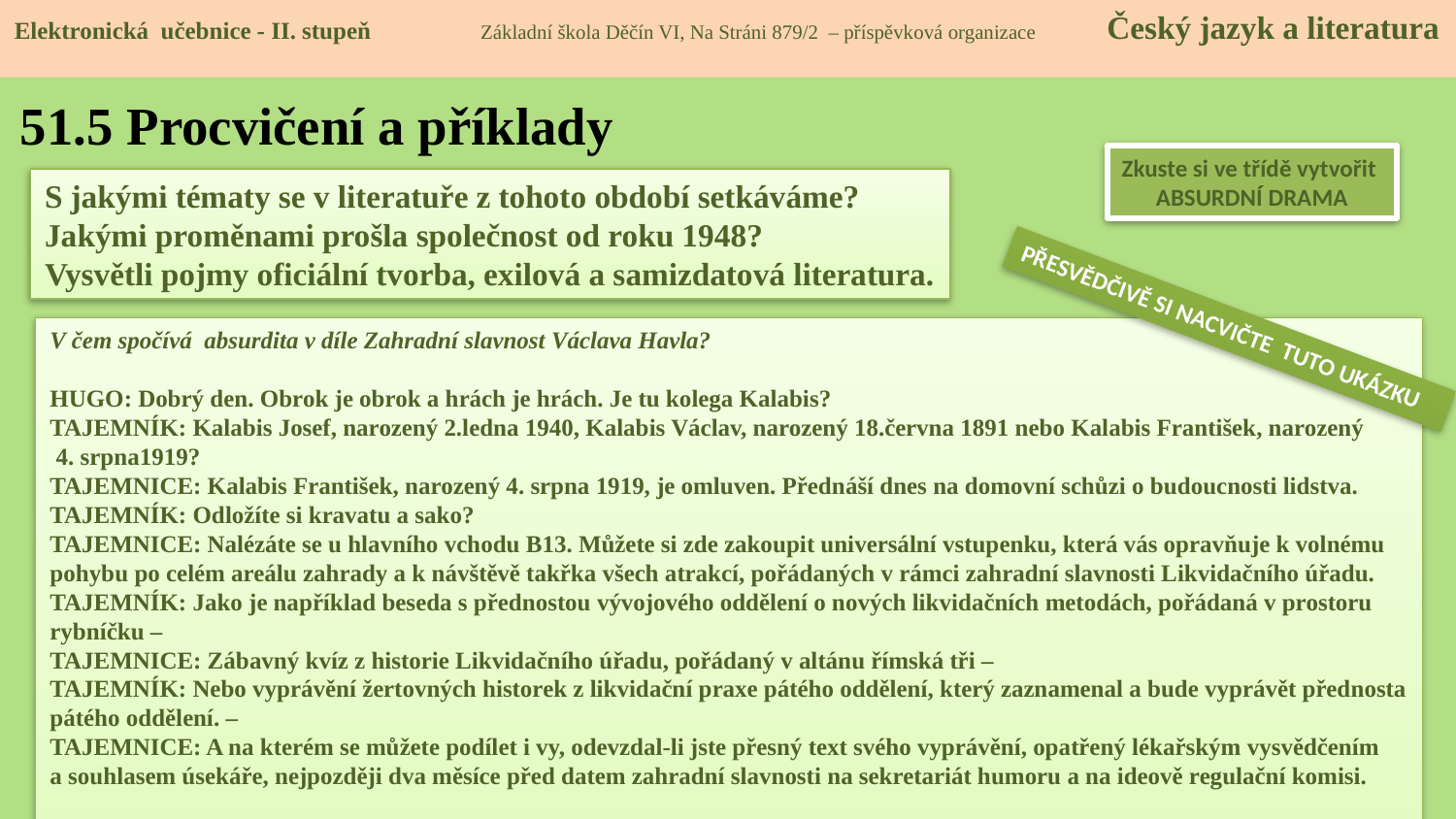

Elektronická  učebnice - II. stupeň                  Základní škola Děčín VI, Na Stráni 879/2  – příspěvková organizace              Český jazyk a literatura

# 51.5 Procvičení a příklady
Zkuste si ve třídě vytvořit
ABSURDNÍ DRAMA
S jakými tématy se v literatuře z tohoto období setkáváme?
Jakými proměnami prošla společnost od roku 1948?
Vysvětli pojmy oficiální tvorba, exilová a samizdatová literatura.
PŘESVĚDČIVĚ SI NACVIČTE  TUTO UKÁZKU
V čem spočívá  absurdita v díle Zahradní slavnost Václava Havla?

HUGO: Dobrý den. Obrok je obrok a hrách je hrách. Je tu kolega Kalabis?
TAJEMNÍK: Kalabis Josef, narozený 2.ledna 1940, Kalabis Václav, narozený 18.června 1891 nebo Kalabis František, narozený
 4. srpna1919?
TAJEMNICE: Kalabis František, narozený 4. srpna 1919, je omluven. Přednáší dnes na domovní schůzi o budoucnosti lidstva.
TAJEMNÍK: Odložíte si kravatu a sako?
TAJEMNICE: Nalézáte se u hlavního vchodu B13. Můžete si zde zakoupit universální vstupenku, která vás opravňuje k volnému
pohybu po celém areálu zahrady a k návštěvě takřka všech atrakcí, pořádaných v rámci zahradní slavnosti Likvidačního úřadu.
TAJEMNÍK: Jako je například beseda s přednostou vývojového oddělení o nových likvidačních metodách, pořádaná v prostoru
rybníčku –
TAJEMNICE: Zábavný kvíz z historie Likvidačního úřadu, pořádaný v altánu římská tři –
TAJEMNÍK: Nebo vyprávění žertovných historek z likvidační praxe pátého oddělení, který zaznamenal a bude vyprávět přednosta
pátého oddělení. –
TAJEMNICE: A na kterém se můžete podílet i vy, odevzdal-li jste přesný text svého vyprávění, opatřený lékařským vysvědčením
a souhlasem úsekáře, nejpozději dva měsíce před datem zahradní slavnosti na sekretariát humoru a na ideově regulační komisi.